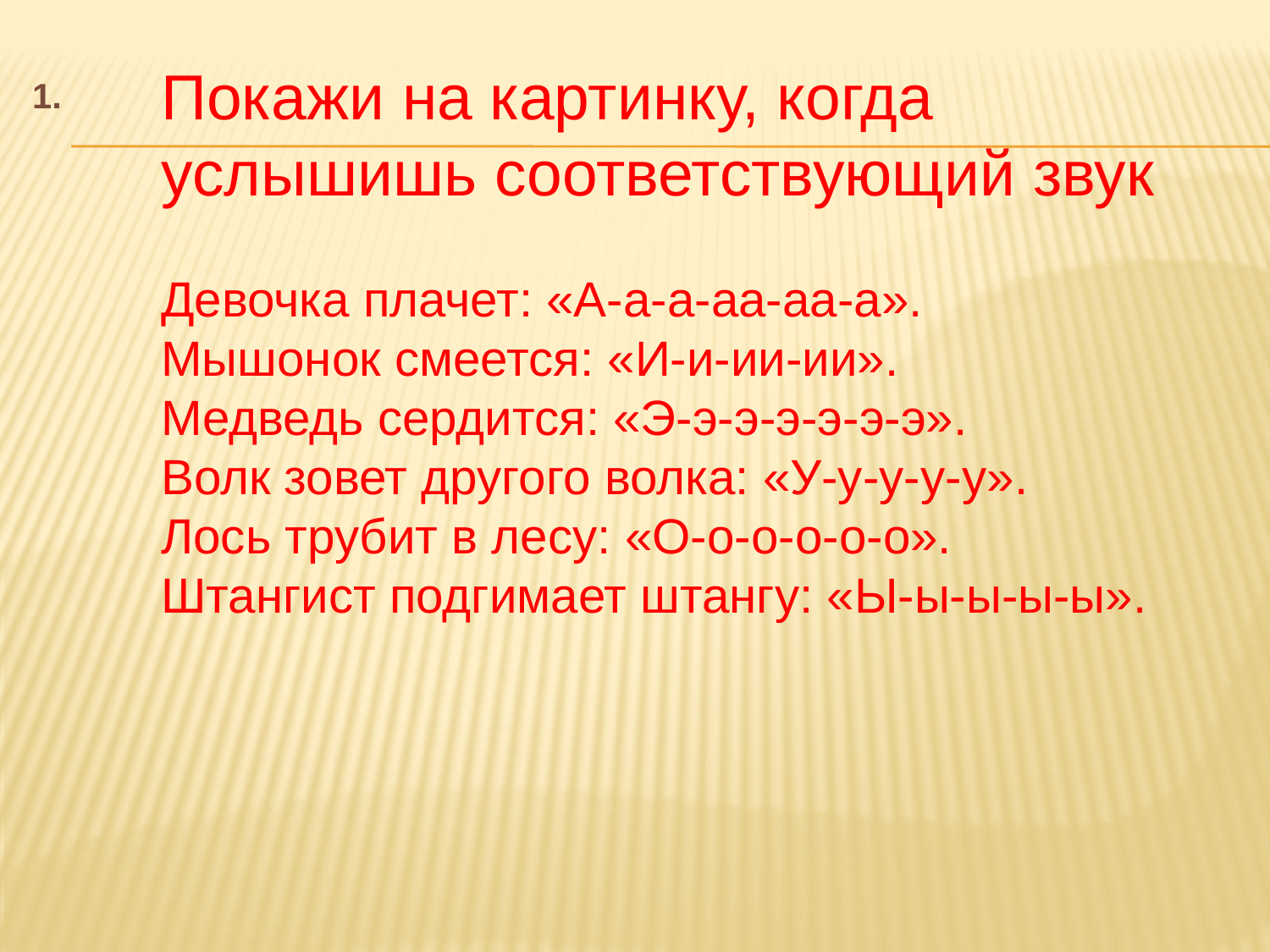

# 1.
Покажи на картинку, когда услышишь соответствующий звук

Девочка плачет: «А-а-а-аа-аа-а».
Мышонок смеется: «И-и-ии-ии».
Медведь сердится: «Э-э-э-э-э-э-э».
Волк зовет другого волка: «У-у-у-у-у».
Лось трубит в лесу: «О-о-о-о-о-о».
Штангист подгимает штангу: «Ы-ы-ы-ы-ы».